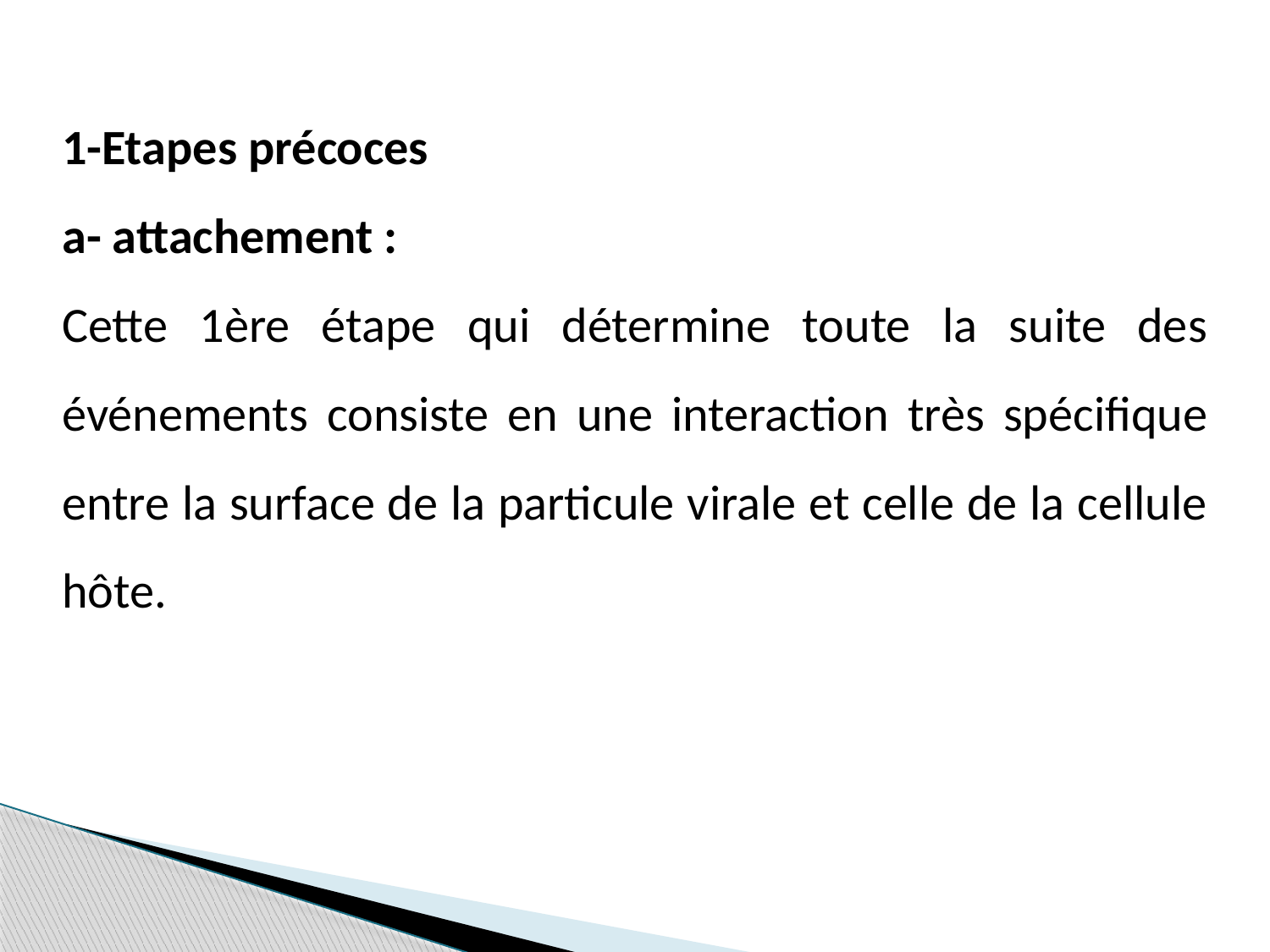

1-Etapes précoces
a- attachement :
Cette 1ère étape qui détermine toute la suite des événements consiste en une interaction très spécifique entre la surface de la particule virale et celle de la cellule hôte.